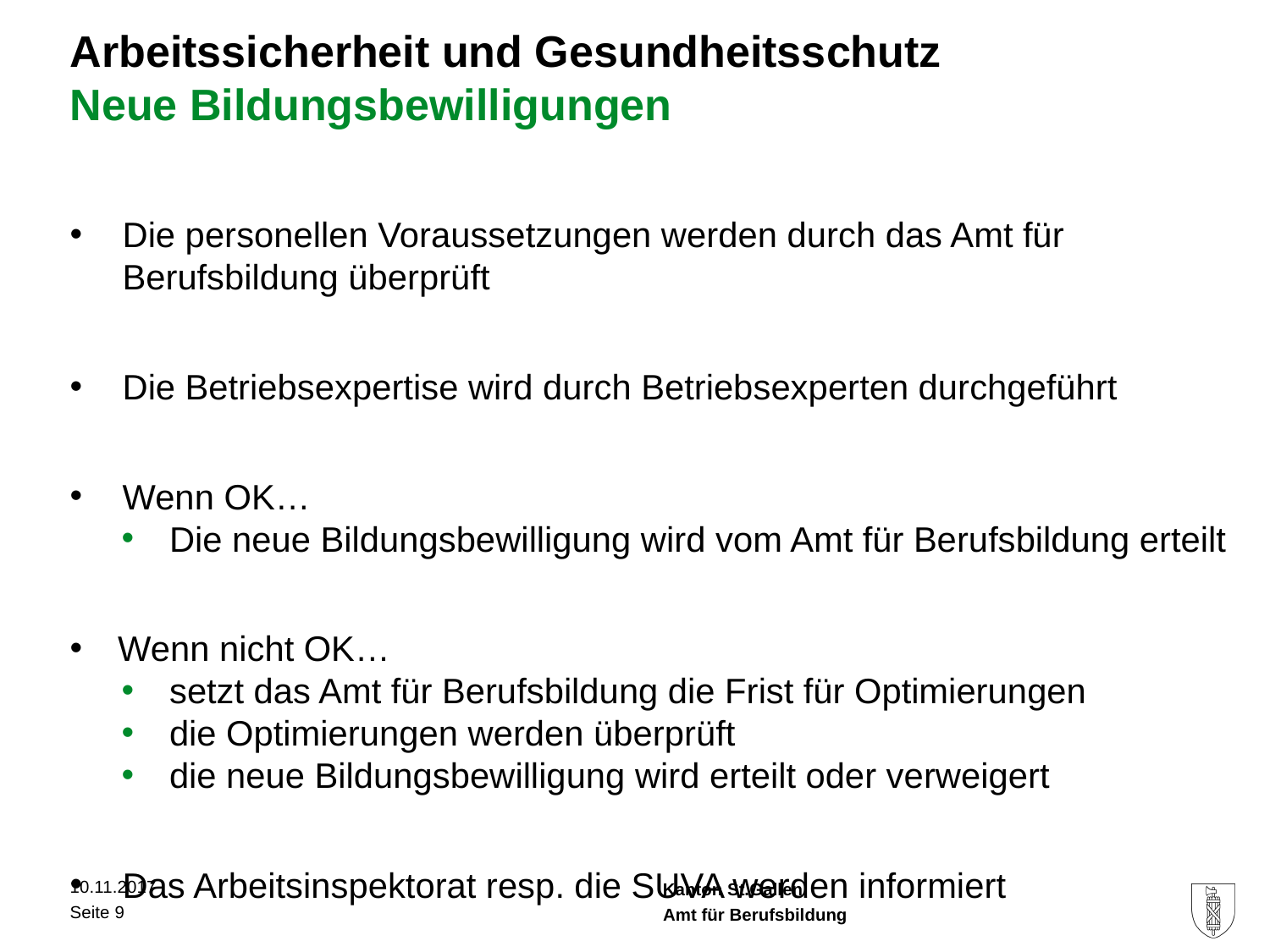

# Arbeitssicherheit und Gesundheitsschutz Neue Bildungsbewilligungen
Die personellen Voraussetzungen werden durch das Amt für Berufsbildung überprüft

Die Betriebsexpertise wird durch Betriebsexperten durchgeführt

Wenn OK…
Die neue Bildungsbewilligung wird vom Amt für Berufsbildung erteilt

Wenn nicht OK…
setzt das Amt für Berufsbildung die Frist für Optimierungen
die Optimierungen werden überprüft
die neue Bildungsbewilligung wird erteilt oder verweigert

Das Arbeitsinspektorat resp. die SUVA werden informiert
10.11.2017
Seite 9
Amt für Berufsbildung